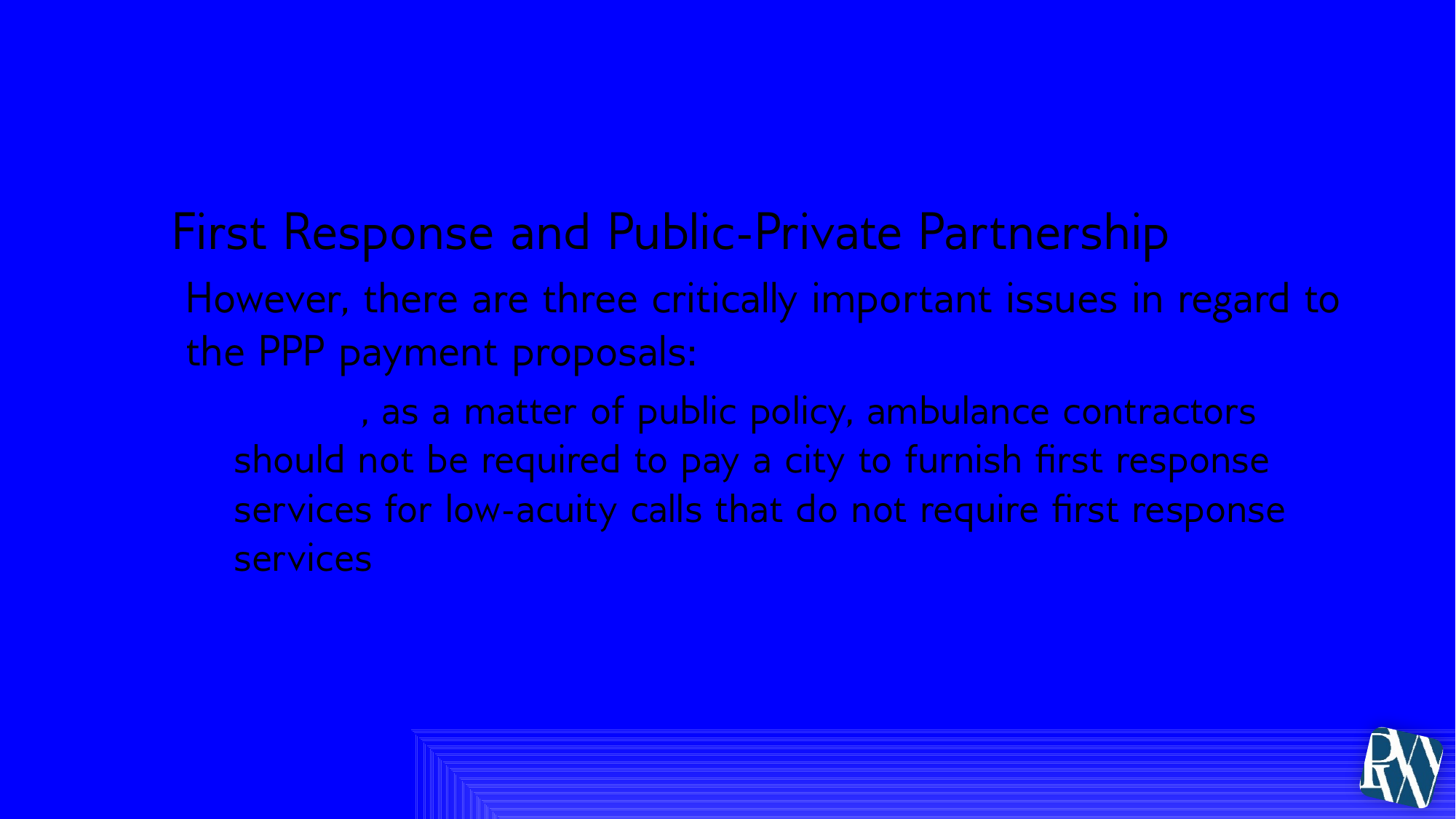

# V. Competitive Proposal Criteria
First Response and Public-Private Partnership
However, there are three critically important issues in regard to the PPP payment proposals:
Second, as a matter of public policy, ambulance contractors should not be required to pay a city to furnish first response services for low-acuity calls that do not require first response services